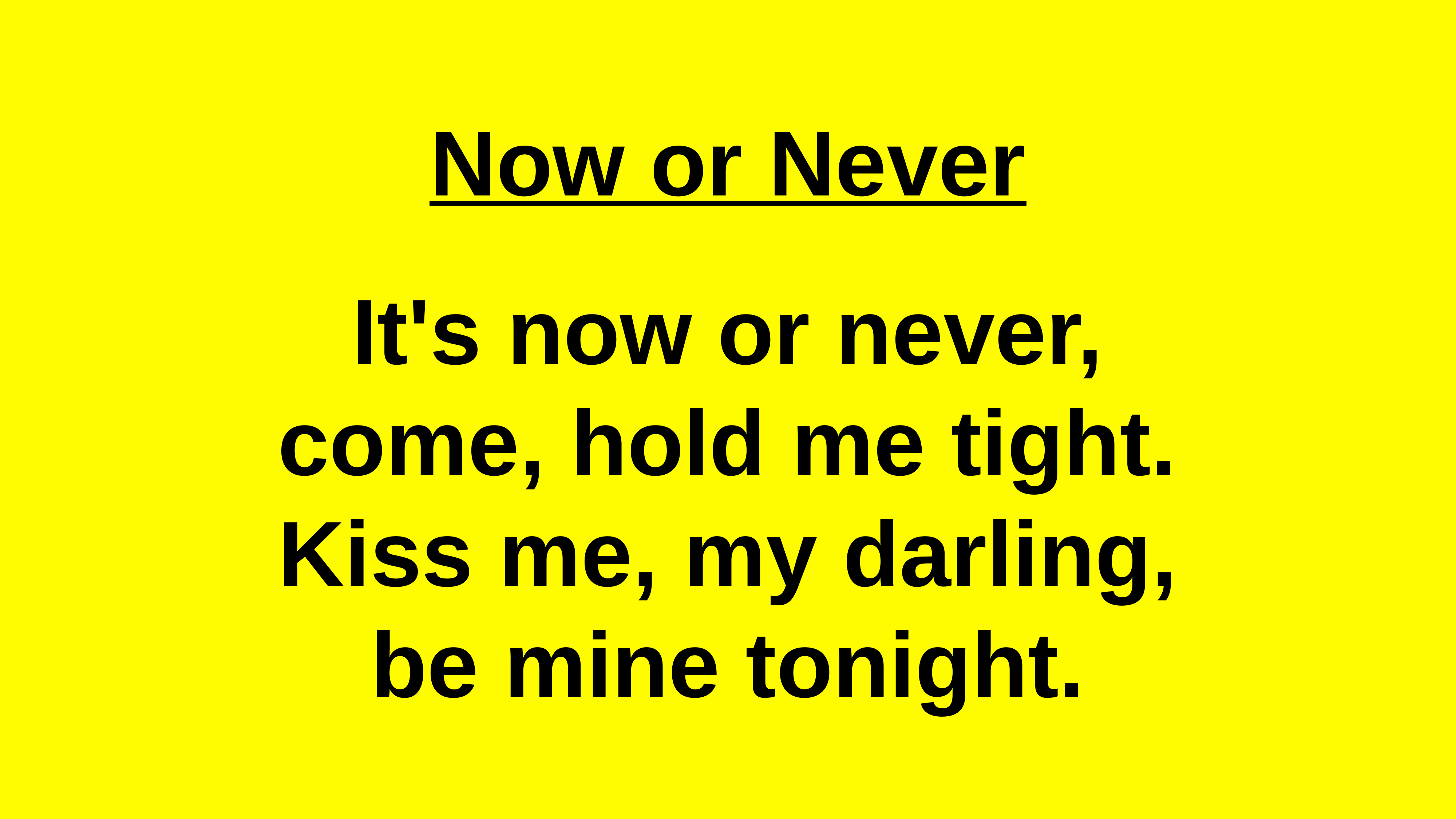

Now or Never

It's now or never,
come, hold me tight.
Kiss me, my darling,
be mine tonight.